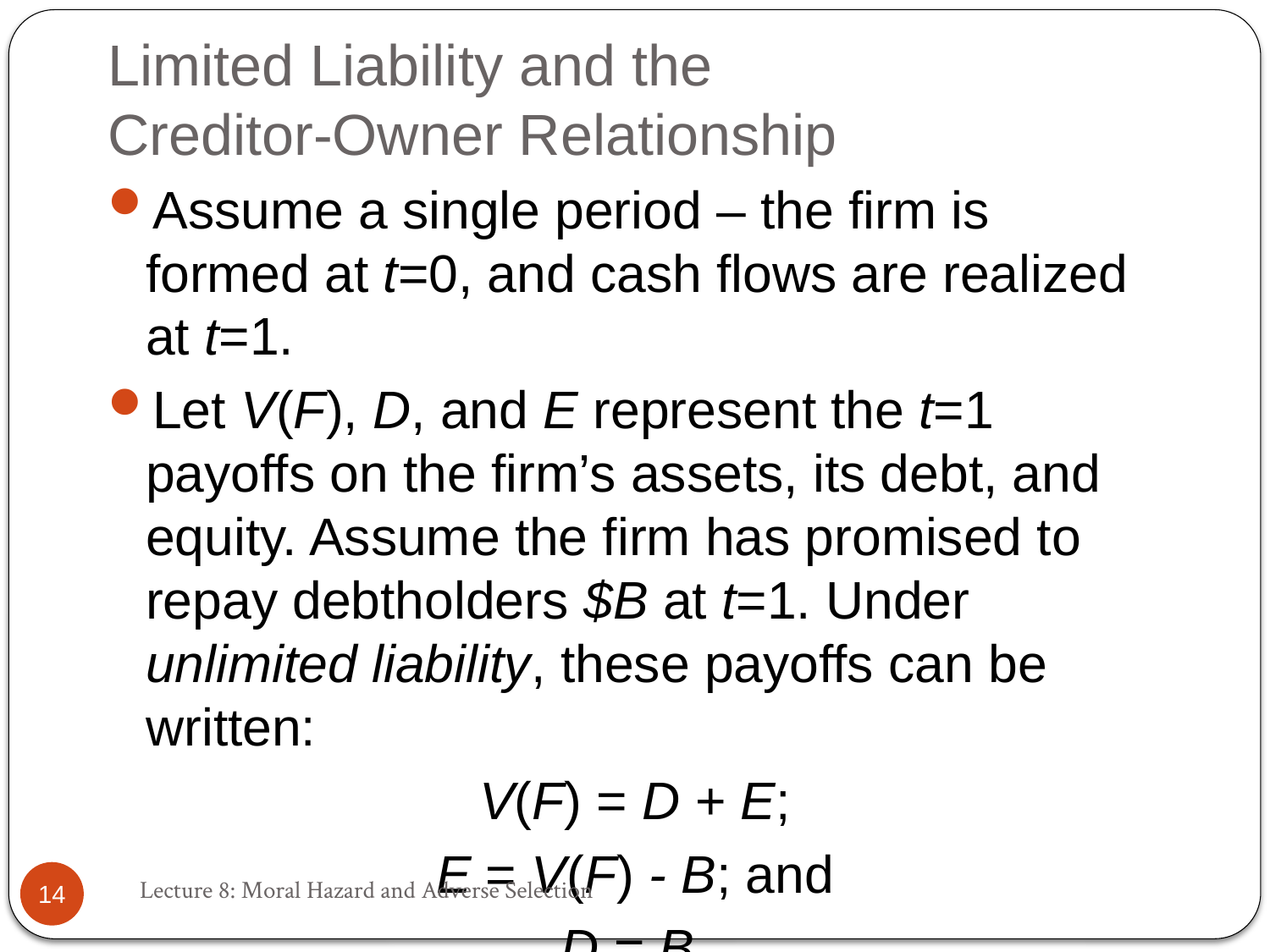

# Limited Liability and the Creditor-Owner Relationship
Assume a single period – the firm is formed at t=0, and cash flows are realized at t=1.
Let V(F), D, and E represent the t=1 payoffs on the firm’s assets, its debt, and equity. Assume the firm has promised to repay debtholders $B at t=1. Under unlimited liability, these payoffs can be written:
V(F) = D + E;
E = V(F) - B; and
D = B.
Lecture 8: Moral Hazard and Adverse Selection
14